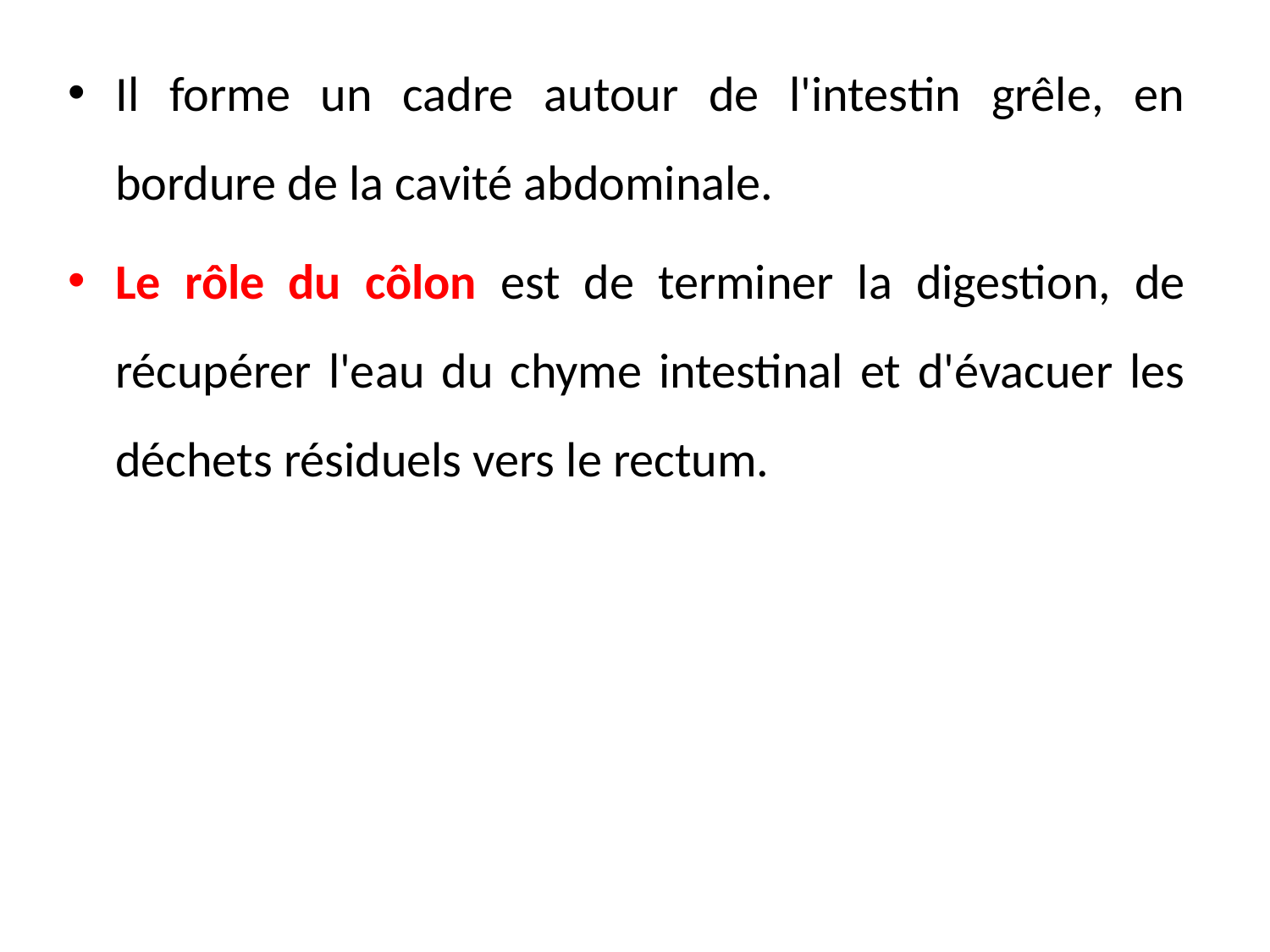

Il forme un cadre autour de l'intestin grêle, en bordure de la cavité abdominale.
Le rôle du côlon est de terminer la digestion, de récupérer l'eau du chyme intestinal et d'évacuer les déchets résiduels vers le rectum.